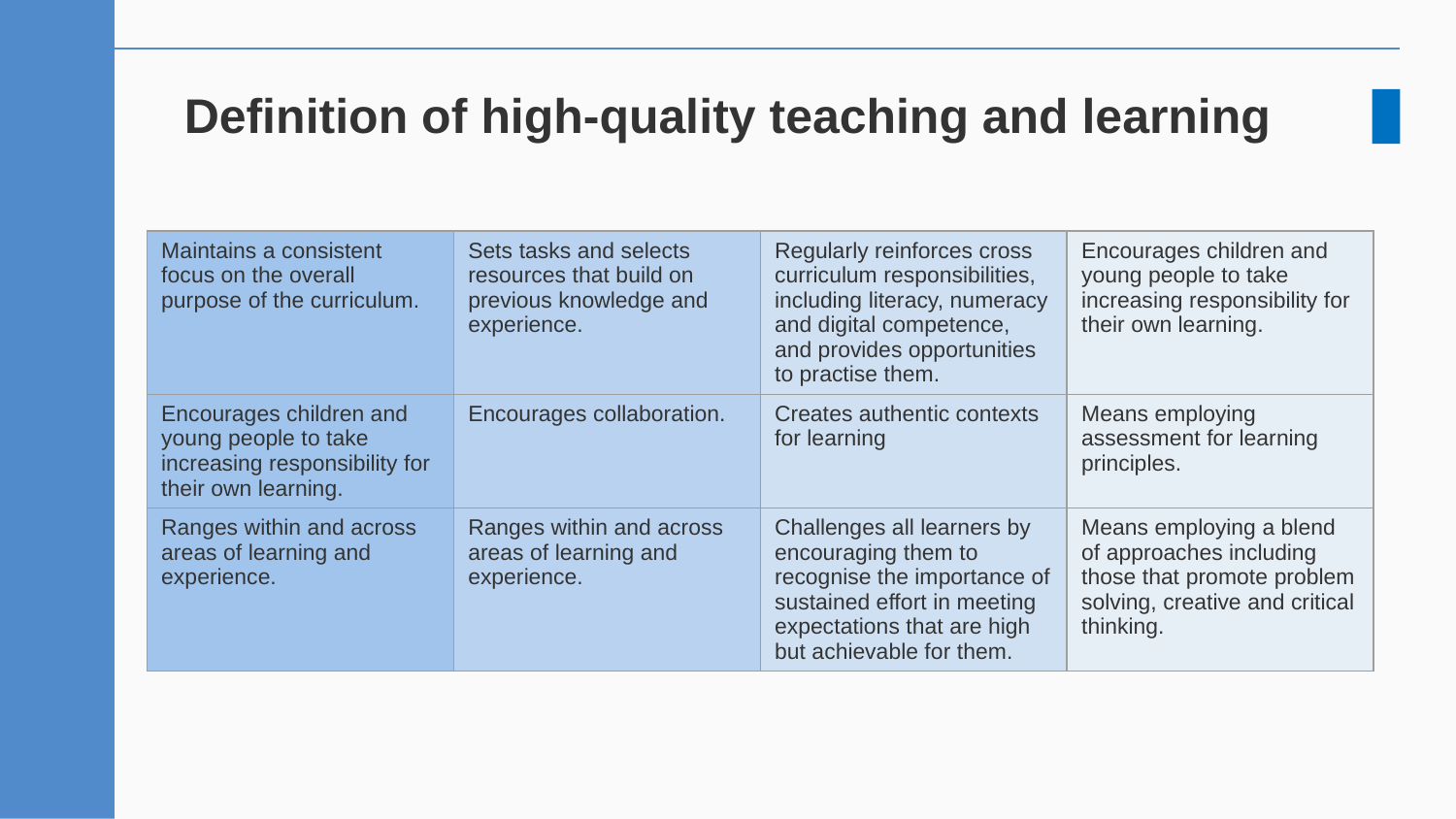

# Definition of high-quality teaching and learning
| Maintains a consistent focus on the overall purpose of the curriculum. | Sets tasks and selects resources that build on previous knowledge and experience. | Regularly reinforces cross curriculum responsibilities, including literacy, numeracy and digital competence, and provides opportunities to practise them. | Encourages children and young people to take increasing responsibility for their own learning. |
| --- | --- | --- | --- |
| Encourages children and young people to take increasing responsibility for their own learning. | Encourages collaboration. | Creates authentic contexts for learning | Means employing assessment for learning principles. |
| Ranges within and across areas of learning and experience. | Ranges within and across areas of learning and experience. | Challenges all learners by encouraging them to recognise the importance of sustained effort in meeting expectations that are high but achievable for them. | Means employing a blend of approaches including those that promote problem solving, creative and critical thinking. |